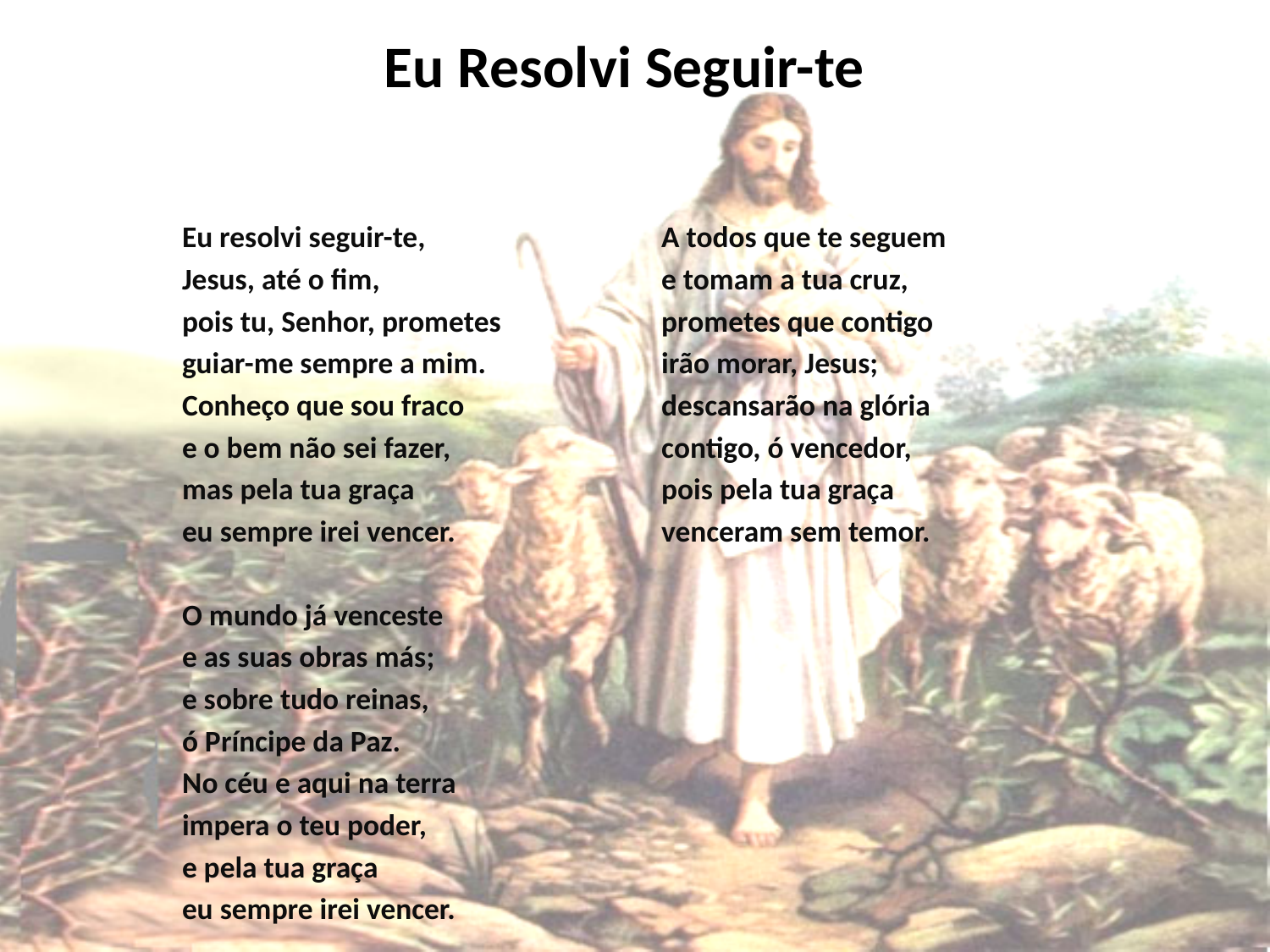

# Eu Resolvi Seguir-te
Eu resolvi seguir-te,
Jesus, até o fim,
pois tu, Senhor, prometes
guiar-me sempre a mim.
Conheço que sou fraco
e o bem não sei fazer,
mas pela tua graça
eu sempre irei vencer.

O mundo já venceste
e as suas obras más;
e sobre tudo reinas,
ó Príncipe da Paz.
No céu e aqui na terra
impera o teu poder,
e pela tua graça
eu sempre irei vencer.
A todos que te seguem
e tomam a tua cruz,
prometes que contigo
irão morar, Jesus;
descansarão na glória
contigo, ó vencedor,
pois pela tua graça
venceram sem temor.